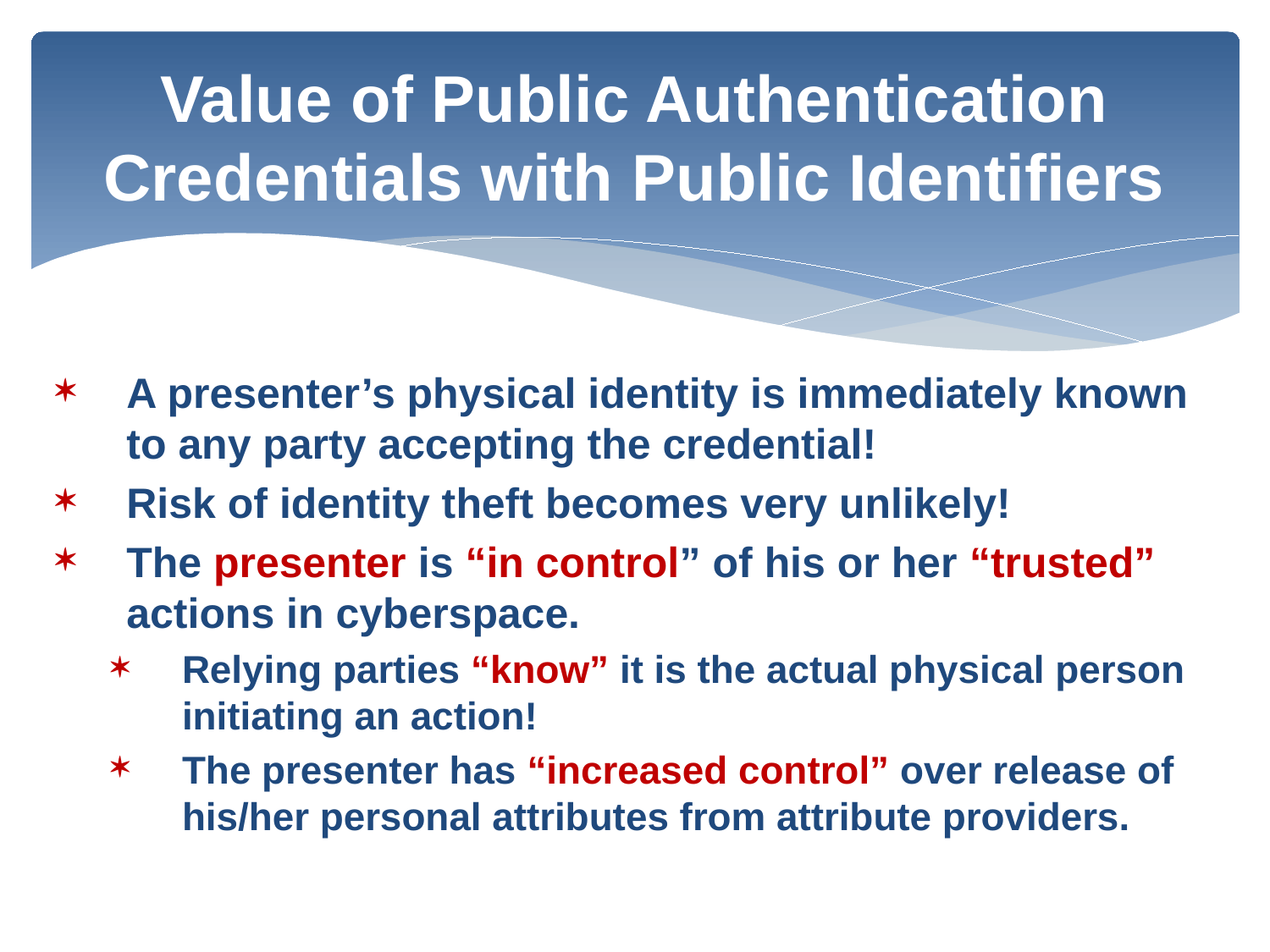

# Value of Public Authentication Credentials with Public Identifiers
A presenter’s physical identity is immediately known to any party accepting the credential!
Risk of identity theft becomes very unlikely!
The presenter is “in control” of his or her “trusted” actions in cyberspace.
Relying parties “know” it is the actual physical person initiating an action!
The presenter has “increased control” over release of his/her personal attributes from attribute providers.